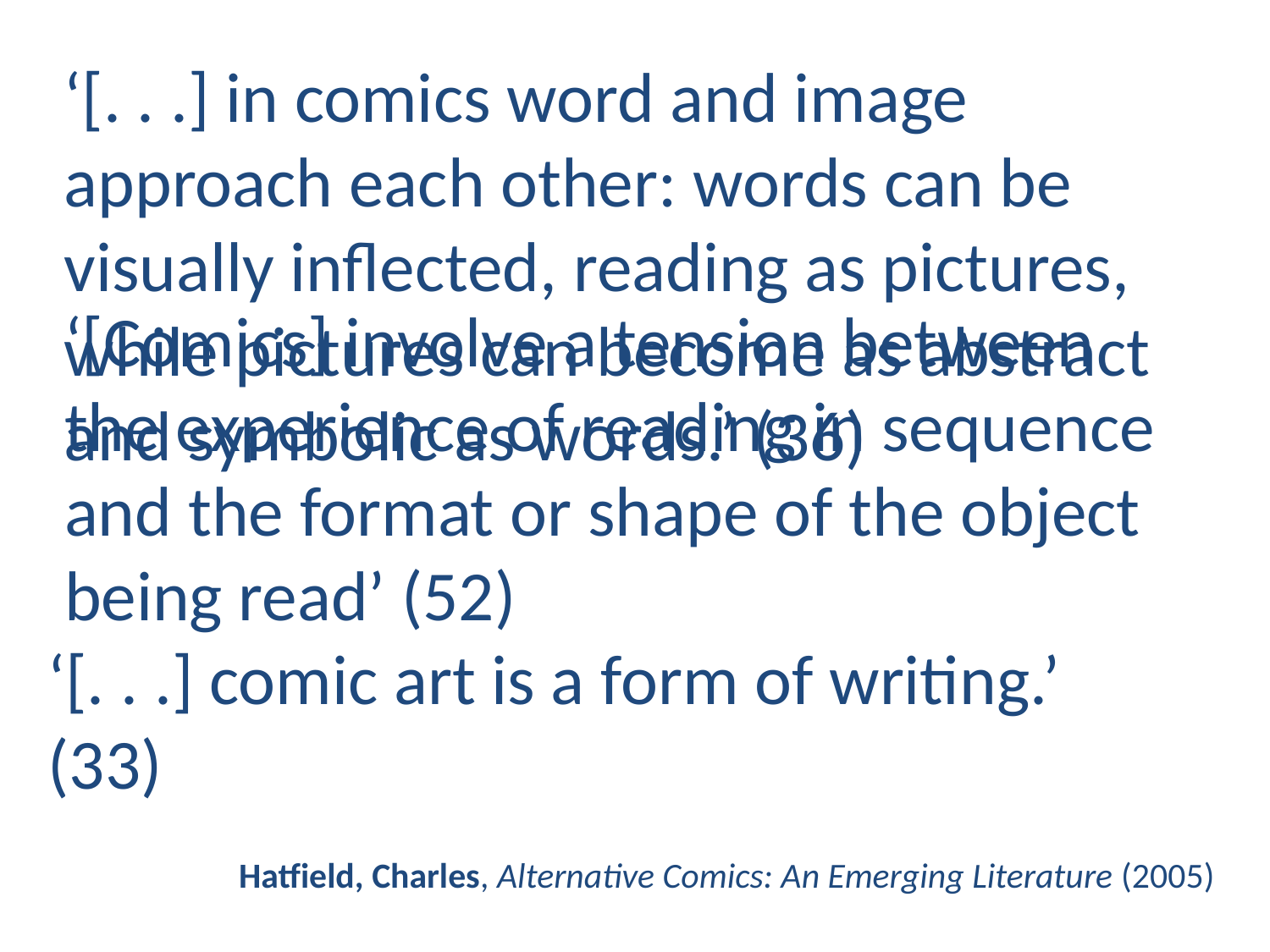

‘[. . .] in comics word and image approach each other: words can be visually inflected, reading as pictures, while pictures can become as abstract and symbolic as words.’ (36)
‘[Comics] involve a tension between the experience of reading in sequence and the format or shape of the object being read’ (52)
‘[. . .] comic art is a form of writing.’ (33)
Hatfield, Charles, Alternative Comics: An Emerging Literature (2005)